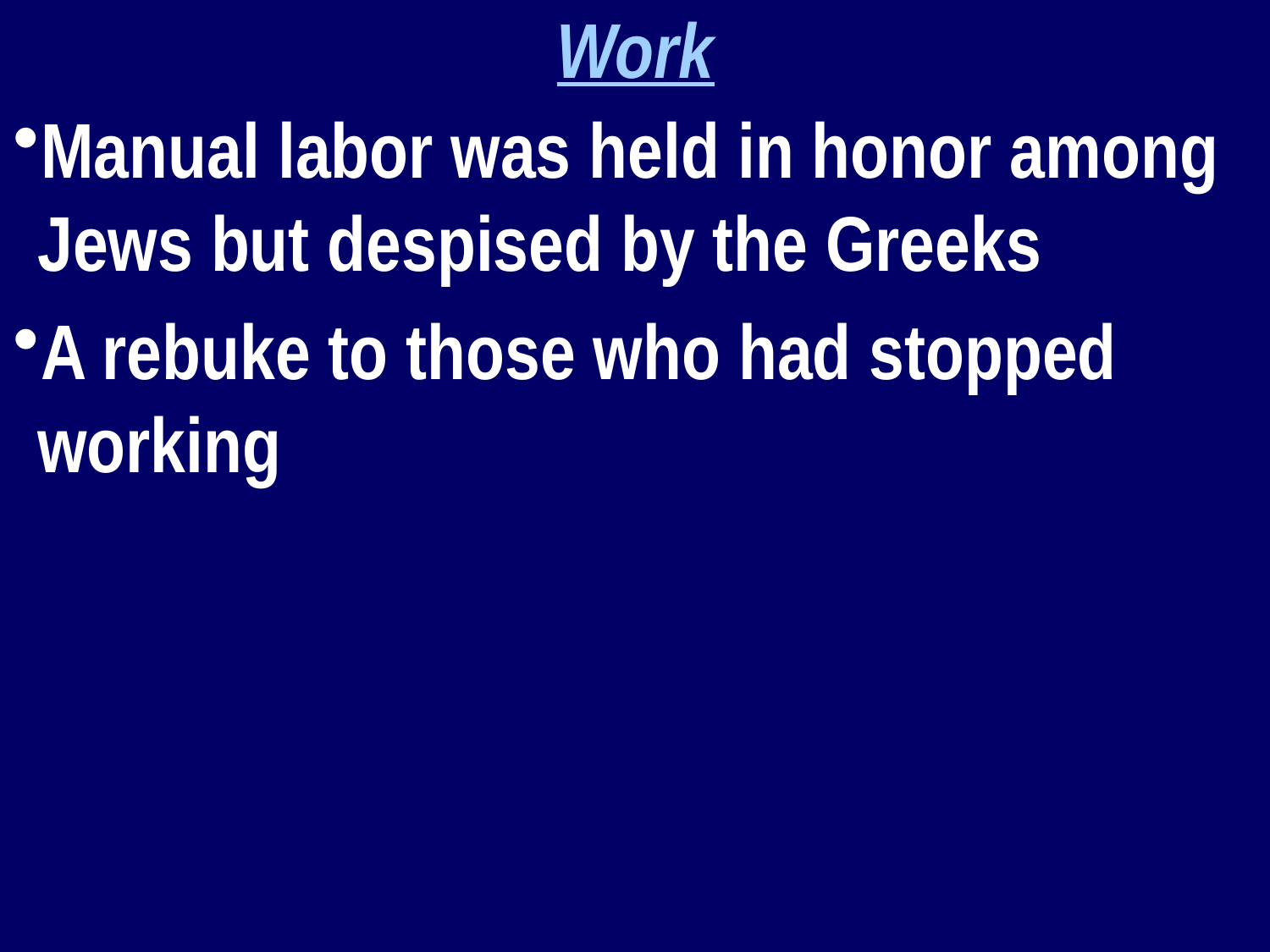

Work
Manual labor was held in honor among Jews but despised by the Greeks
A rebuke to those who had stopped working